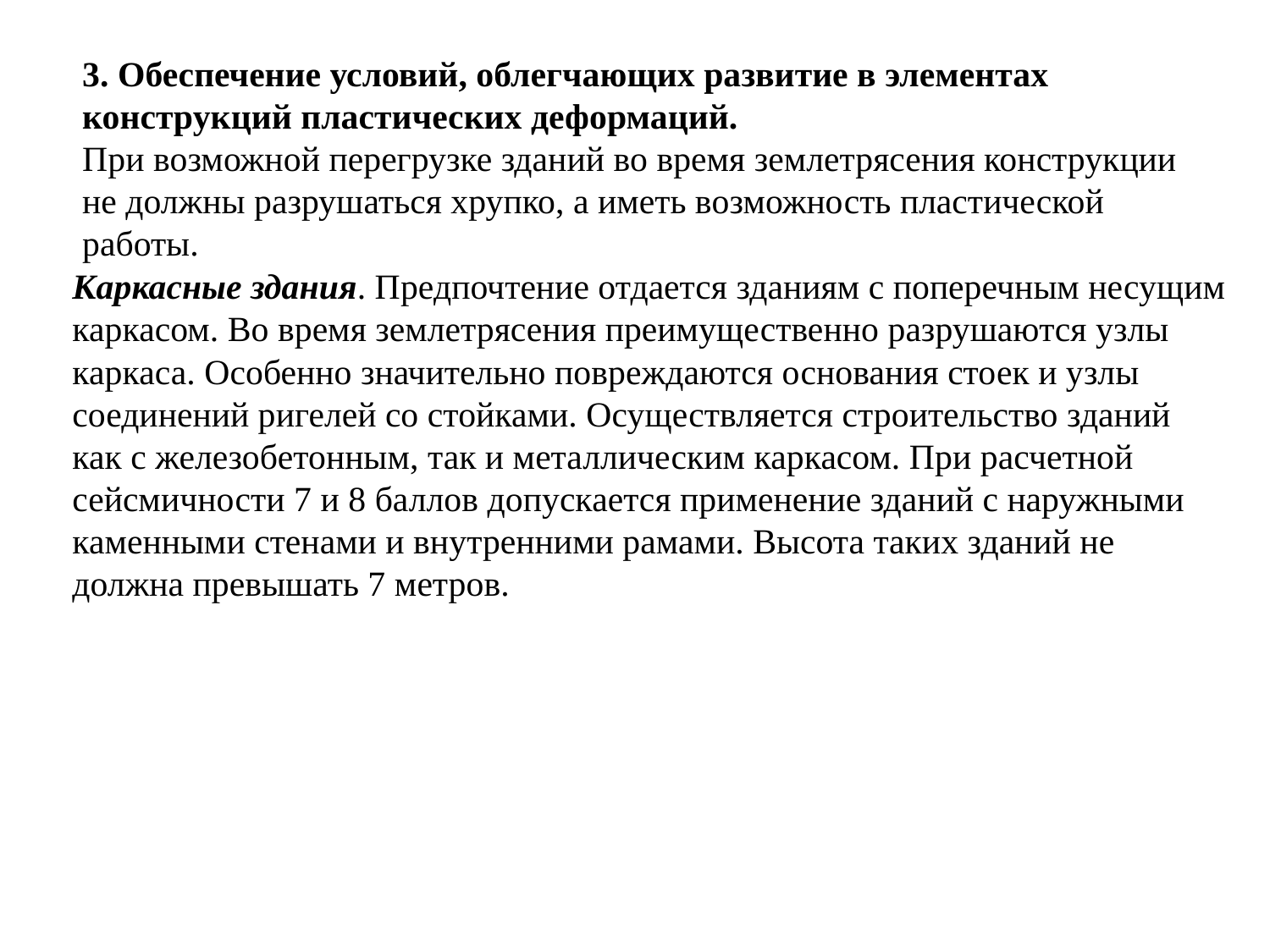

# 3. Обеспечение условий, облегчающих развитие в элементах конструкций пластических деформаций. При возможной перегрузке зданий во время землетрясения конструкции не должны разрушаться хрупко, а иметь возможность пластической работы.
Каркасные здания. Предпочтение отдается зданиям с поперечным несущим каркасом. Во время землетрясения преимущественно разрушаются узлы каркаса. Особенно значительно повреждаются основания стоек и узлы соединений ригелей со стойками. Осуществляется строительство зданий как с железобетонным, так и металлическим каркасом. При расчетной сейсмичности 7 и 8 баллов допускается применение зданий с наружными каменными стенами и внутренними рамами. Высота таких зданий не должна превышать 7 метров.